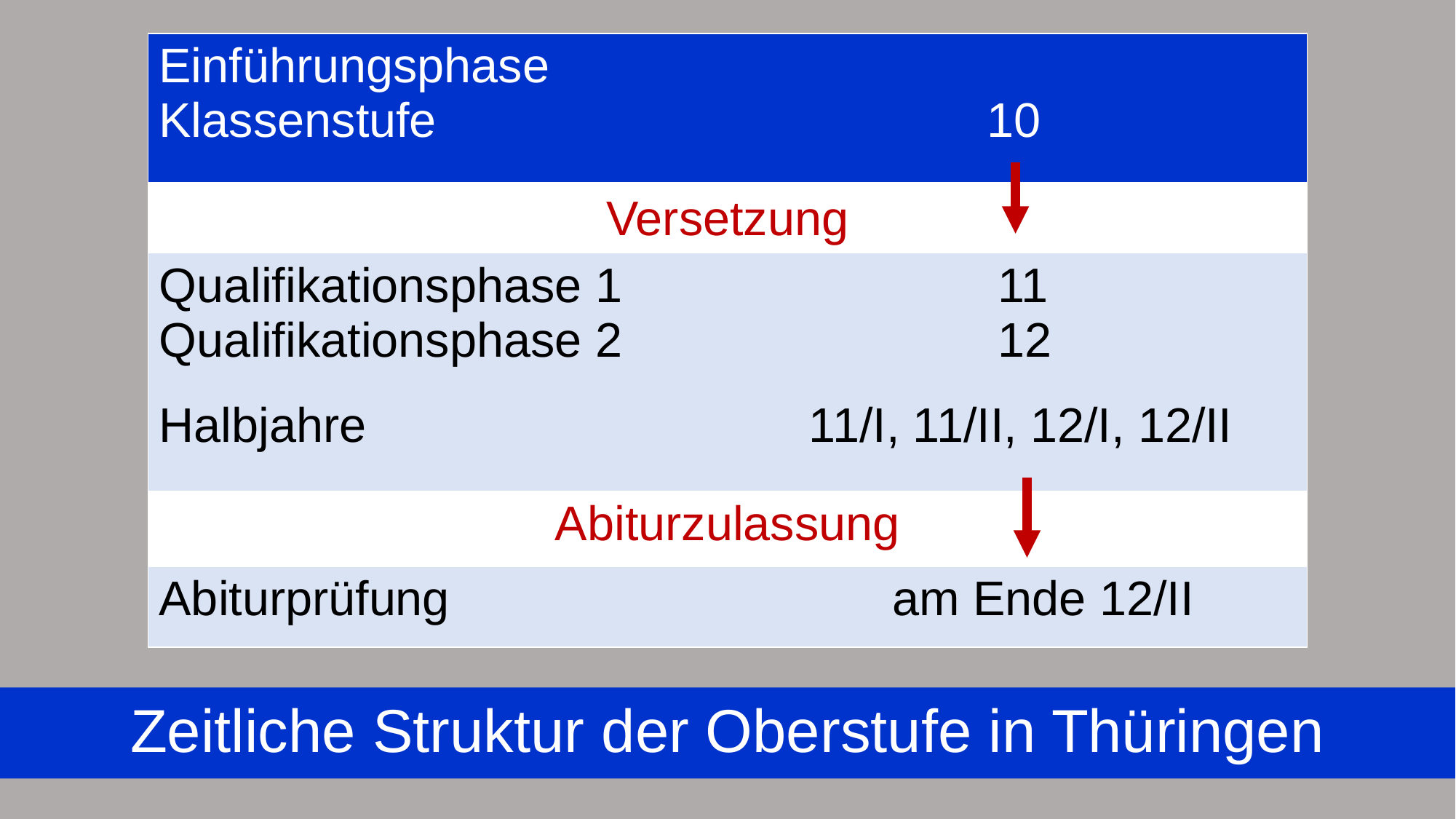

| Einführungsphase Klassenstufe 10 |
| --- |
| Versetzung |
| Qualifikationsphase 1 11 Qualifikationsphase 2 12 Halbjahre 11/I, 11/II, 12/I, 12/II |
| Abiturzulassung |
| Abiturprüfung am Ende 12/II |
Zeitliche Struktur der Oberstufe in Thüringen